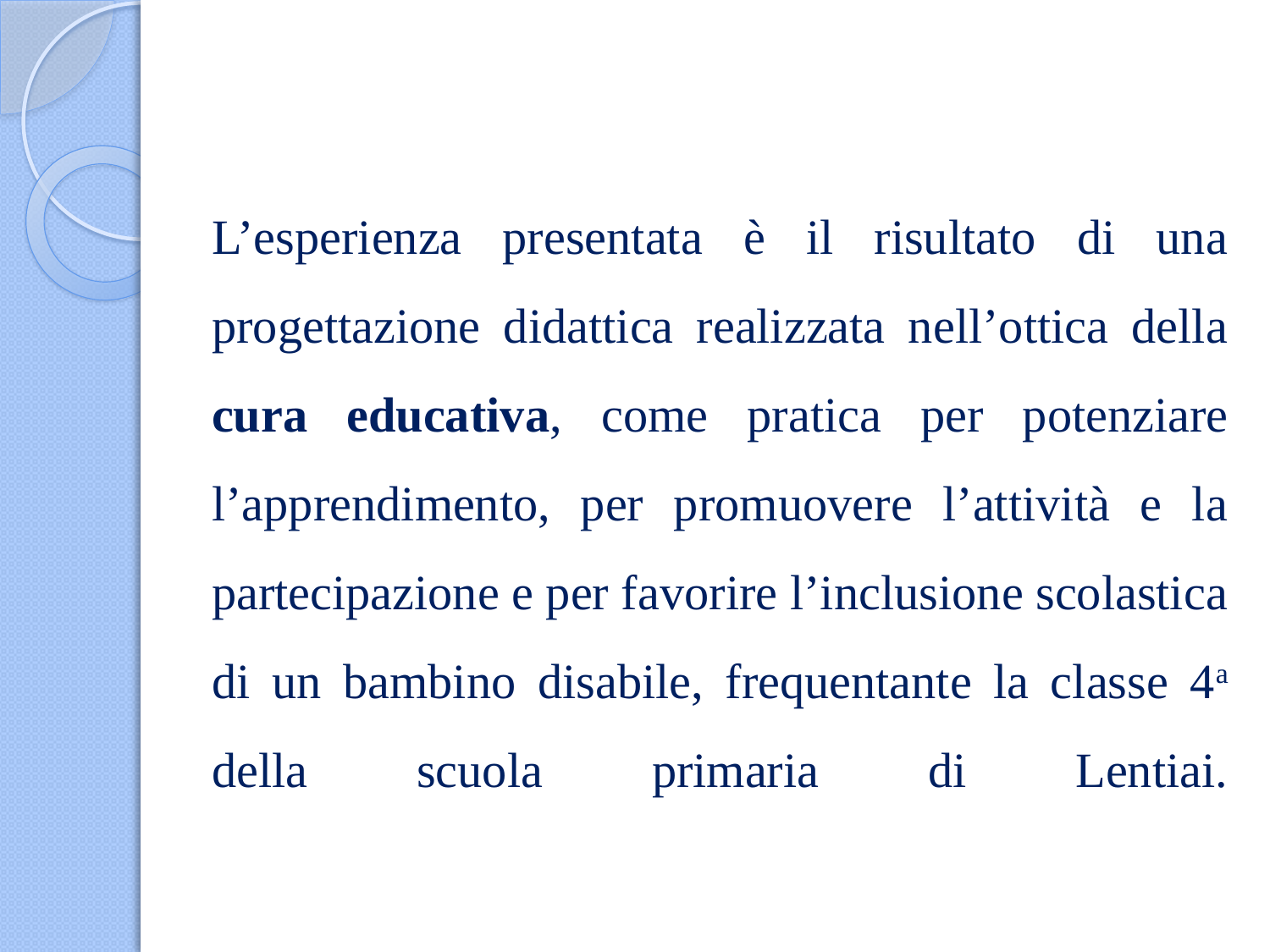

# L’esperienza presentata è il risultato di una progettazione didattica realizzata nell’ottica della cura educativa, come pratica per potenziare l’apprendimento, per promuovere l’attività e la partecipazione e per favorire l’inclusione scolastica di un bambino disabile, frequentante la classe 4a della scuola primaria di Lentiai.